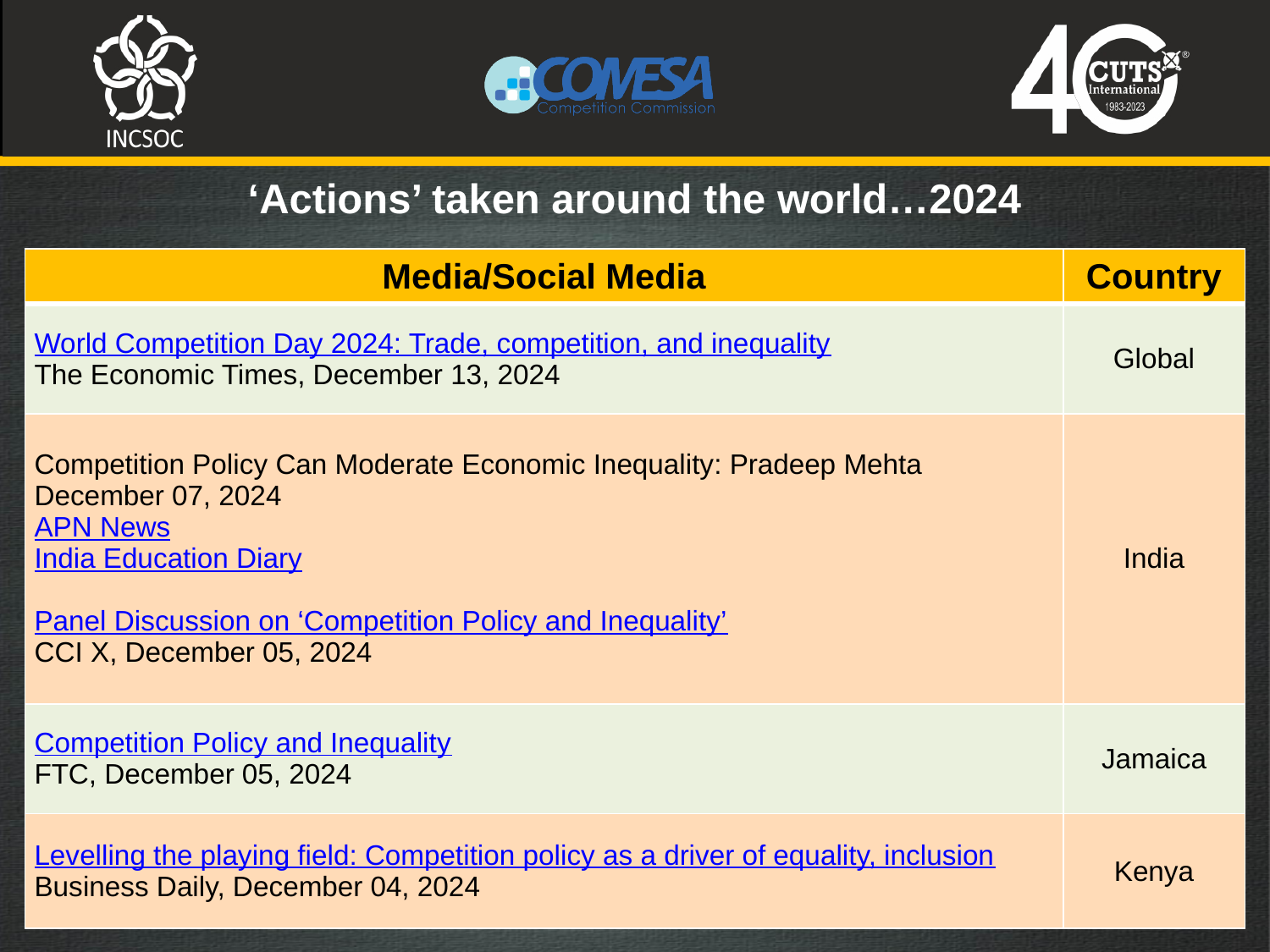

‘Actions’ taken around the world…2024
| Media/Social Media | Country |
| --- | --- |
| World Competition Day 2024: Trade, competition, and inequality The Economic Times, December 13, 2024 | Global |
| Competition Policy Can Moderate Economic Inequality: Pradeep Mehta December 07, 2024 APN News India Education Diary Panel Discussion on ‘Competition Policy and Inequality’ CCI X, December 05, 2024 | India |
| Competition Policy and Inequality FTC, December 05, 2024 | Jamaica |
| Levelling the playing field: Competition policy as a driver of equality, inclusion Business Daily, December 04, 2024 | Kenya |